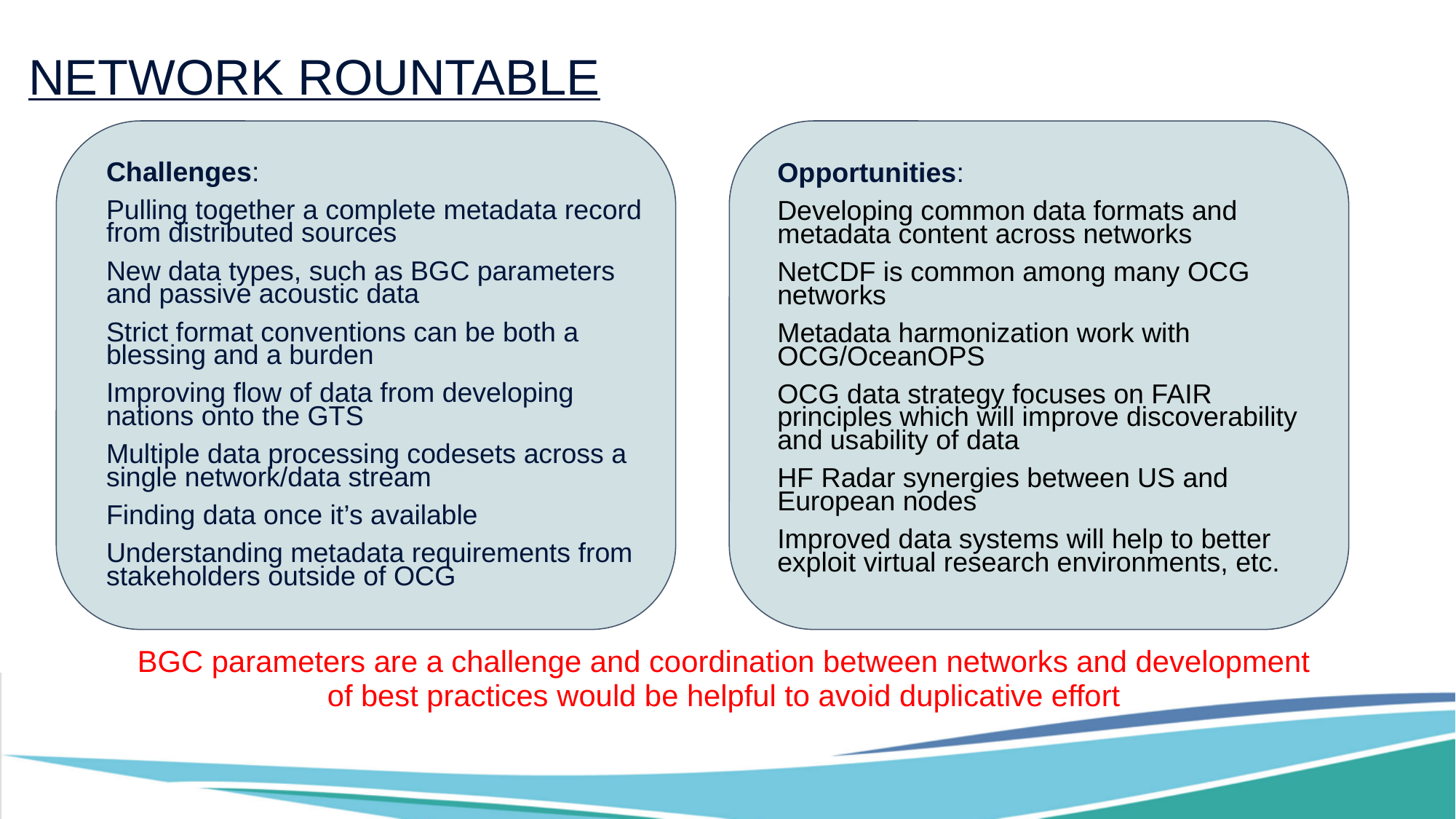

# Network Rountable

Opportunities:
Developing common data formats and metadata content across networks
NetCDF is common among many OCG networks
Metadata harmonization work with OCG/OceanOPS
OCG data strategy focuses on FAIR principles which will improve discoverability and usability of data
HF Radar synergies between US and European nodes
Improved data systems will help to better exploit virtual research environments, etc.
Challenges:
Pulling together a complete metadata record from distributed sources
New data types, such as BGC parameters and passive acoustic data
Strict format conventions can be both a blessing and a burden
Improving flow of data from developing nations onto the GTS
Multiple data processing codesets across a single network/data stream
Finding data once it’s available
Understanding metadata requirements from stakeholders outside of OCG
BGC parameters are a challenge and coordination between networks and development of best practices would be helpful to avoid duplicative effort